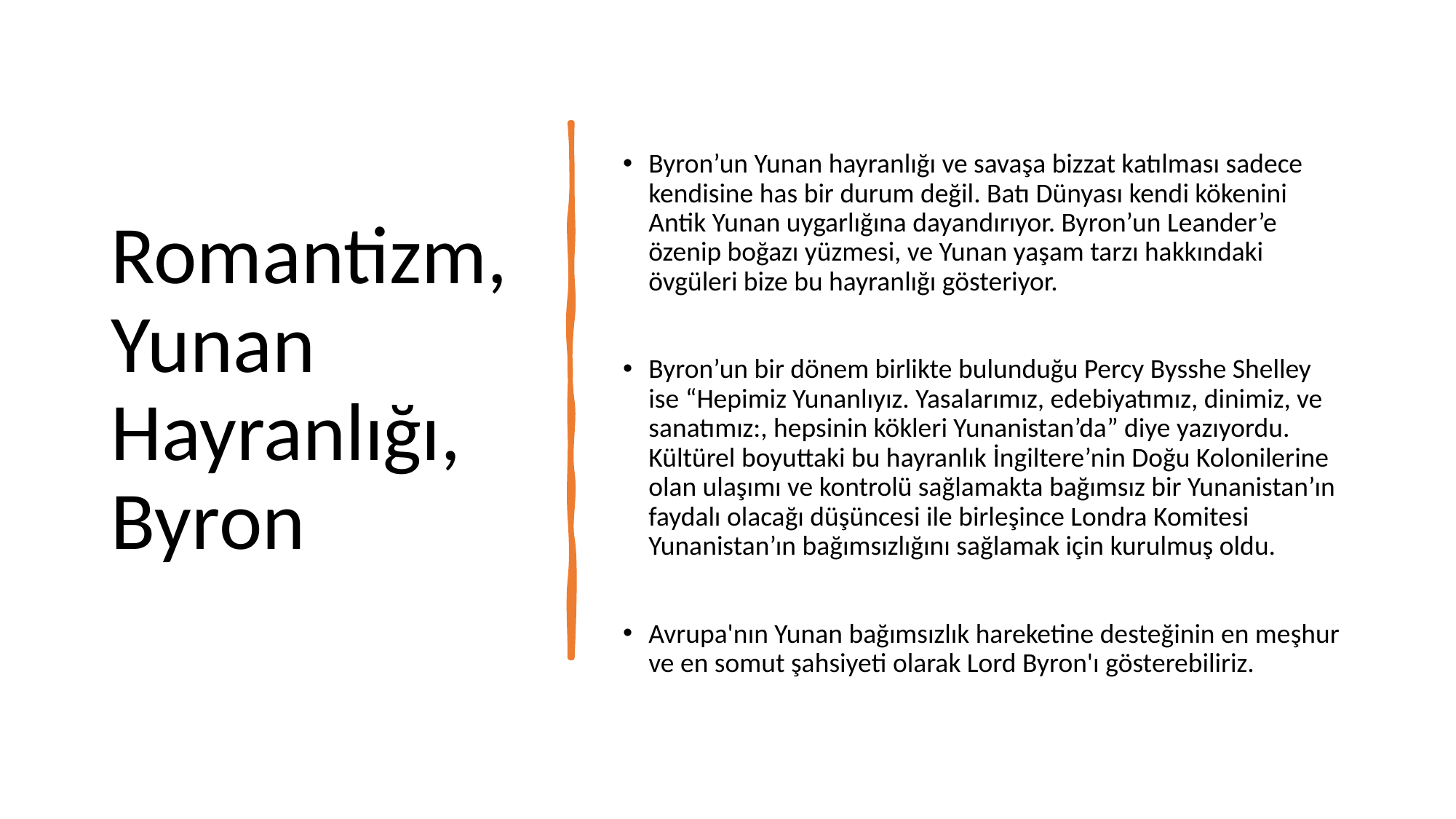

# Romantizm, Yunan Hayranlığı, Byron

Byron’un Yunan hayranlığı ve savaşa bizzat katılması sadece kendisine has bir durum değil. Batı Dünyası kendi kökenini Antik Yunan uygarlığına dayandırıyor. Byron’un Leander’e özenip boğazı yüzmesi, ve Yunan yaşam tarzı hakkındaki övgüleri bize bu hayranlığı gösteriyor.

Byron’un bir dönem birlikte bulunduğu Percy Bysshe Shelley ise “Hepimiz Yunanlıyız. Yasalarımız, edebiyatımız, dinimiz, ve sanatımız:, hepsinin kökleri Yunanistan’da” diye yazıyordu. Kültürel boyuttaki bu hayranlık İngiltere’nin Doğu Kolonilerine olan ulaşımı ve kontrolü sağlamakta bağımsız bir Yunanistan’ın faydalı olacağı düşüncesi ile birleşince Londra Komitesi Yunanistan’ın bağımsızlığını sağlamak için kurulmuş oldu.

Avrupa'nın Yunan bağımsızlık hareketine desteğinin en meşhur ve en somut şahsiyeti olarak Lord Byron'ı gösterebiliriz.